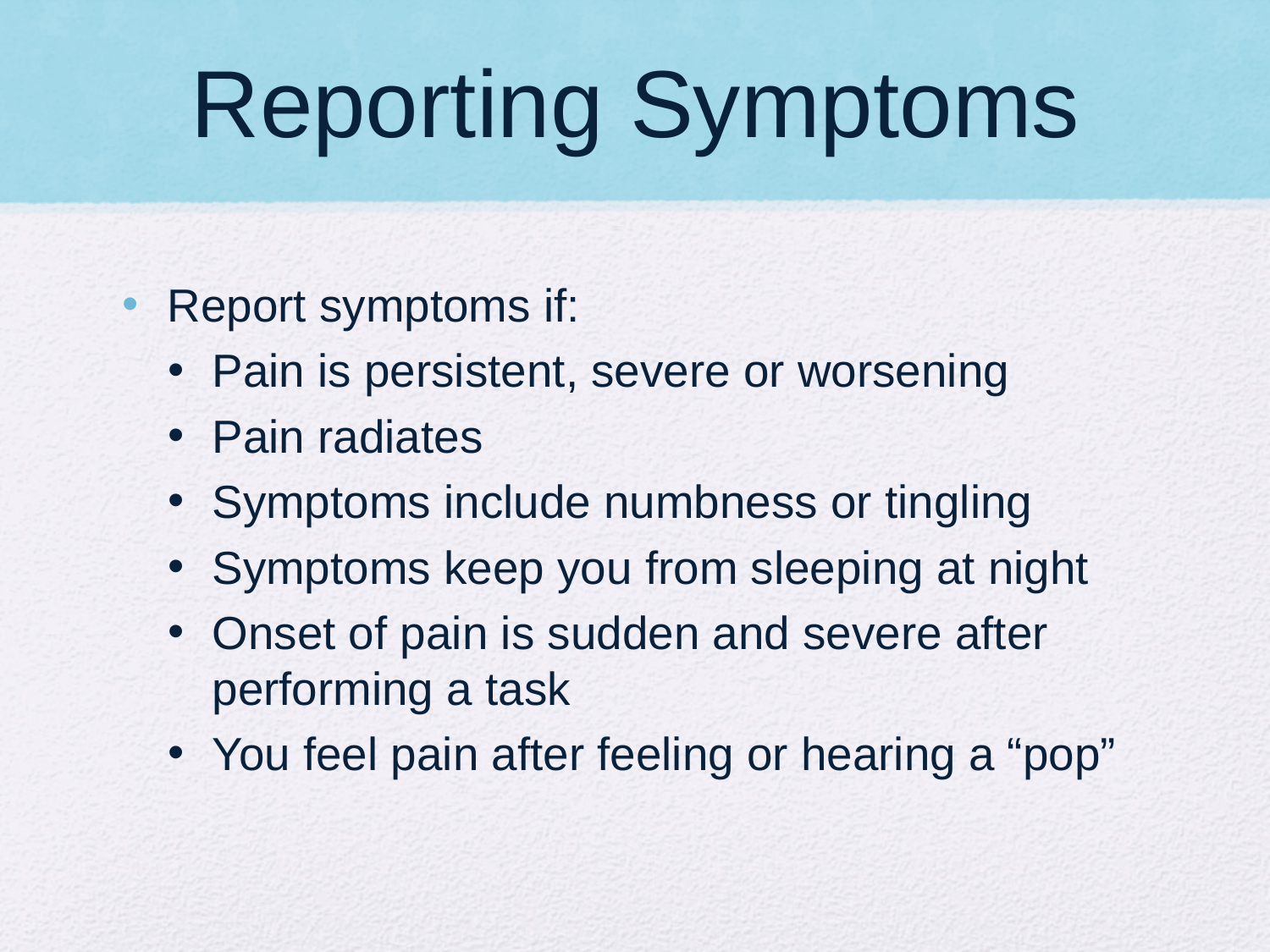

# Reporting Symptoms
Report symptoms if:
Pain is persistent, severe or worsening
Pain radiates
Symptoms include numbness or tingling
Symptoms keep you from sleeping at night
Onset of pain is sudden and severe after performing a task
You feel pain after feeling or hearing a “pop”